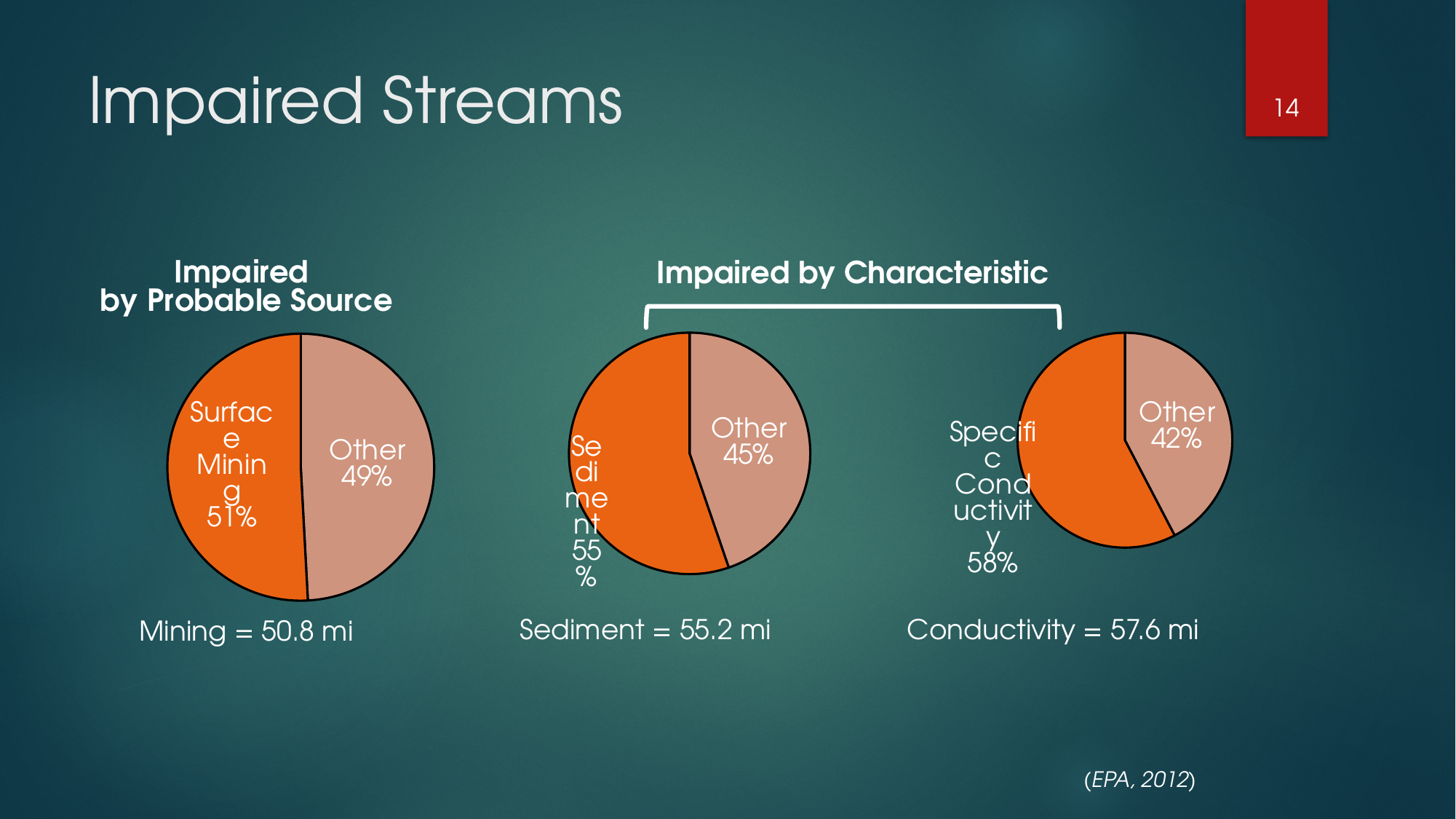

14
# Impaired Streams

### Chart: Impaired
by Probable Source

| Category |  |
|---|---|
| Other | 49.10000000000001 |
| Surface Mining | 50.8 |
Impaired by Characteristic

### Chart

| Category |  |
|---|---|
| Other | 44.7 |
| Sediment | 55.2 |

### Chart

| Category |  |
|---|---|
| Other | 42.3 |
| Specific Conductivity | 57.6 |
Sediment = 55.2 mi
Conductivity = 57.6 mi
Mining = 50.8 mi
(EPA, 2012)